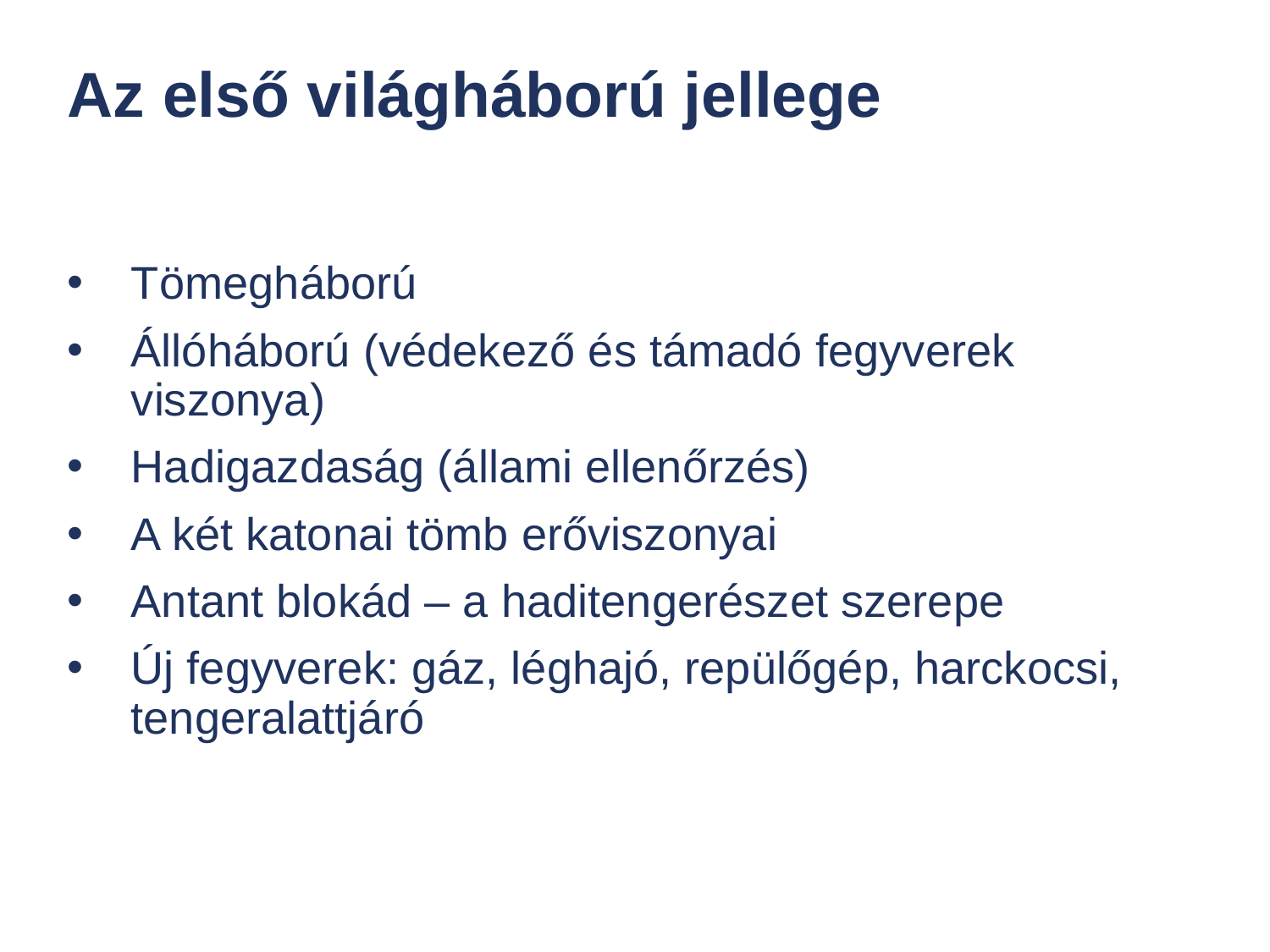

# Az első világháború jellege
Tömegháború
Állóháború (védekező és támadó fegyverek viszonya)
Hadigazdaság (állami ellenőrzés)
A két katonai tömb erőviszonyai
Antant blokád – a haditengerészet szerepe
Új fegyverek: gáz, léghajó, repülőgép, harckocsi, tengeralattjáró